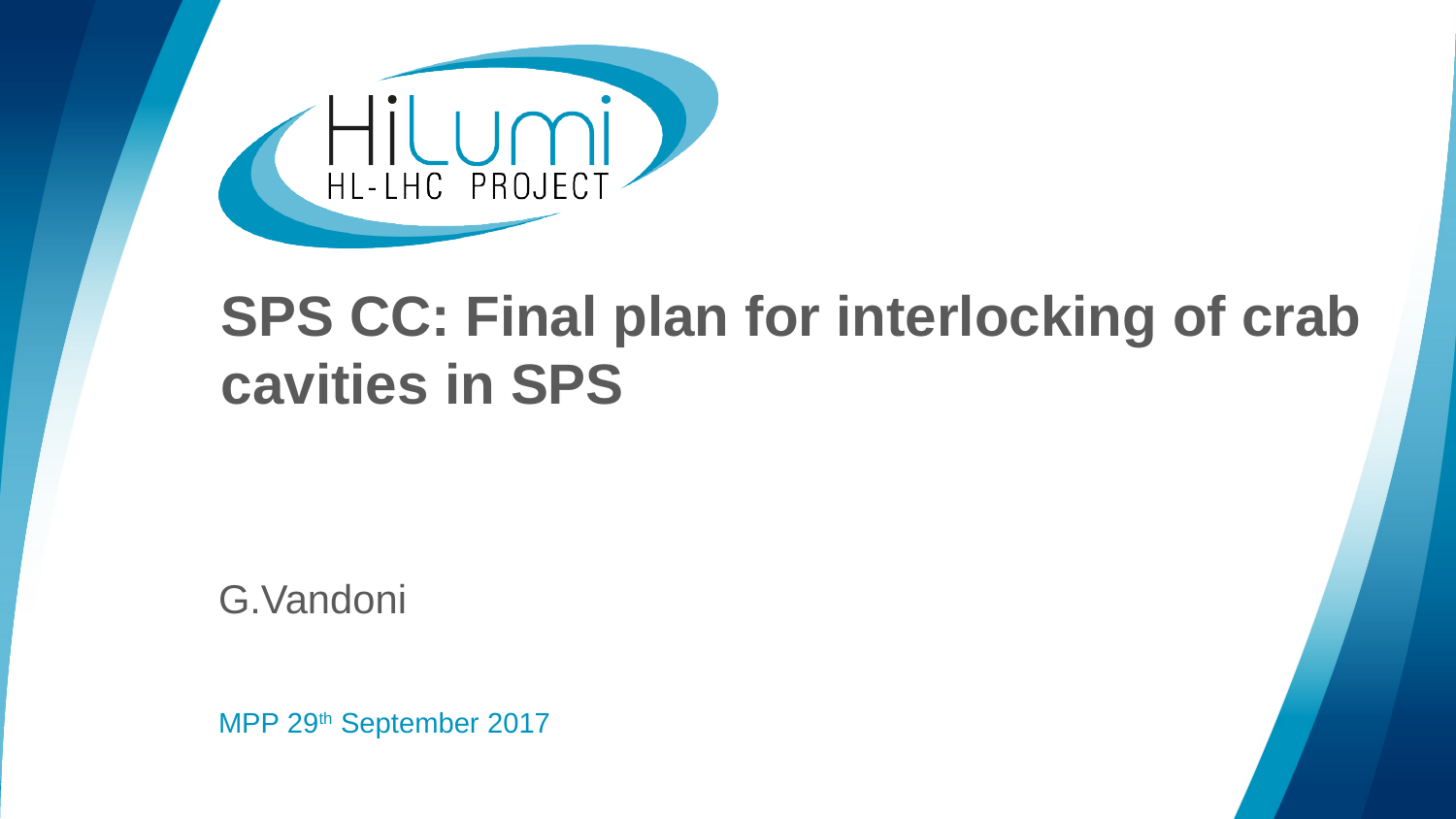

# SPS CC: Final plan for interlocking of crab cavities in SPS
G.Vandoni
MPP 29th September 2017